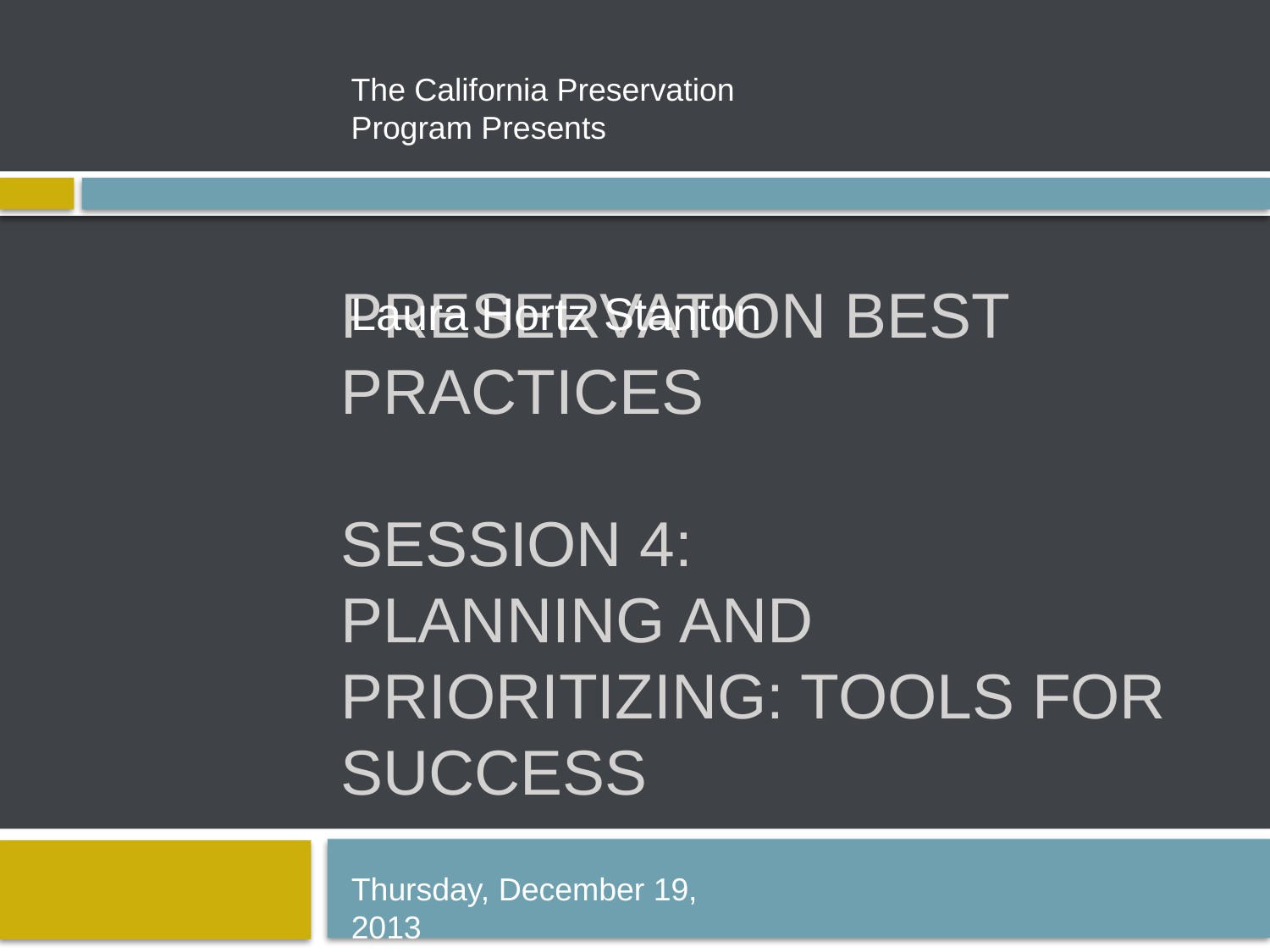

The California Preservation Program Presents

Laura Hortz Stanton
# Preservation Best Practices Session 4: Planning and Prioritizing: Tools for Success
Thursday, December 19, 2013